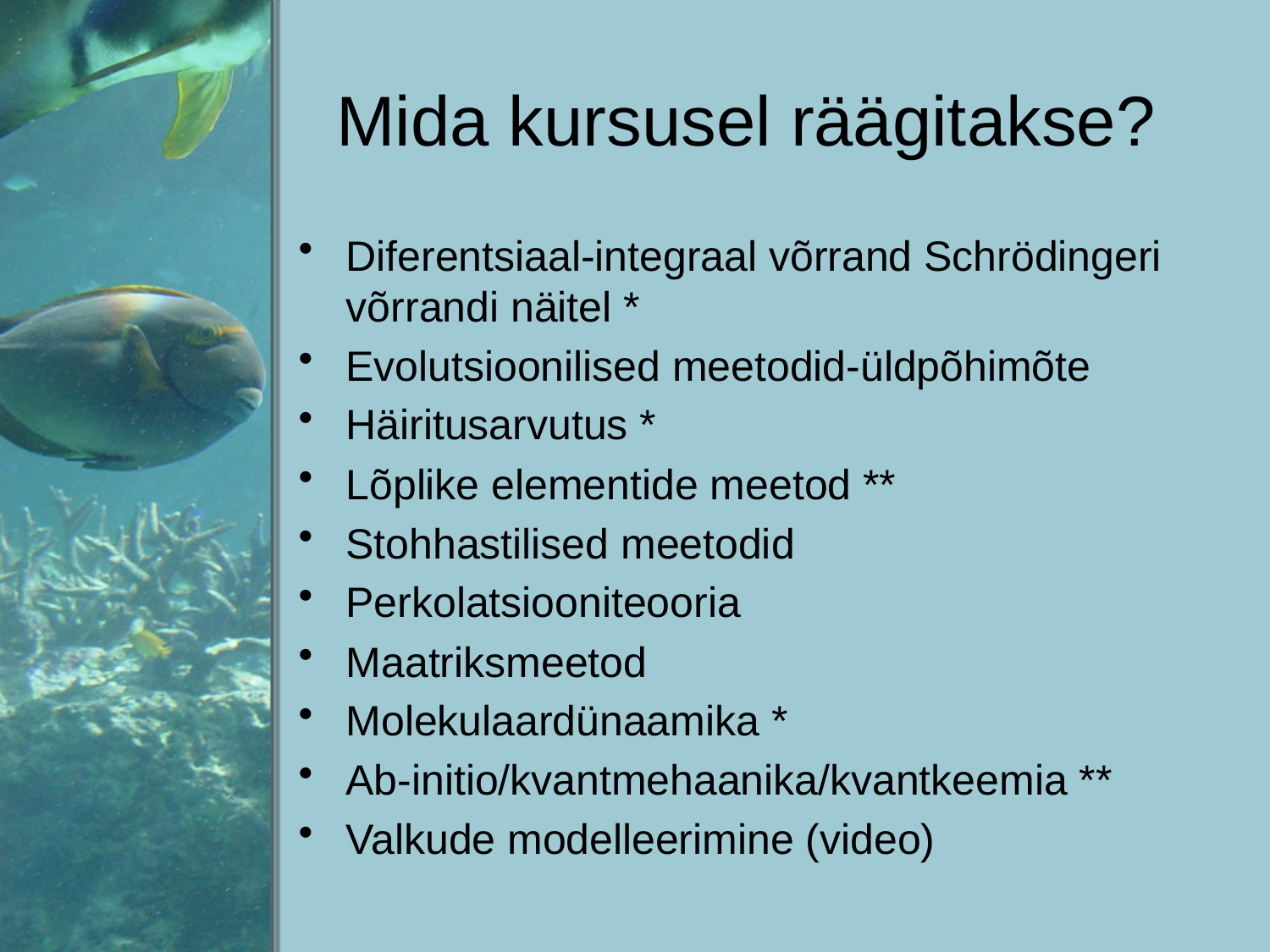

# Mida kursusel räägitakse?
Diferentsiaal-integraal võrrand Schrödingeri võrrandi näitel *
Evolutsioonilised meetodid-üldpõhimõte
Häiritusarvutus *
Lõplike elementide meetod **
Stohhastilised meetodid
Perkolatsiooniteooria
Maatriksmeetod
Molekulaardünaamika *
Ab-initio/kvantmehaanika/kvantkeemia **
Valkude modelleerimine (video)